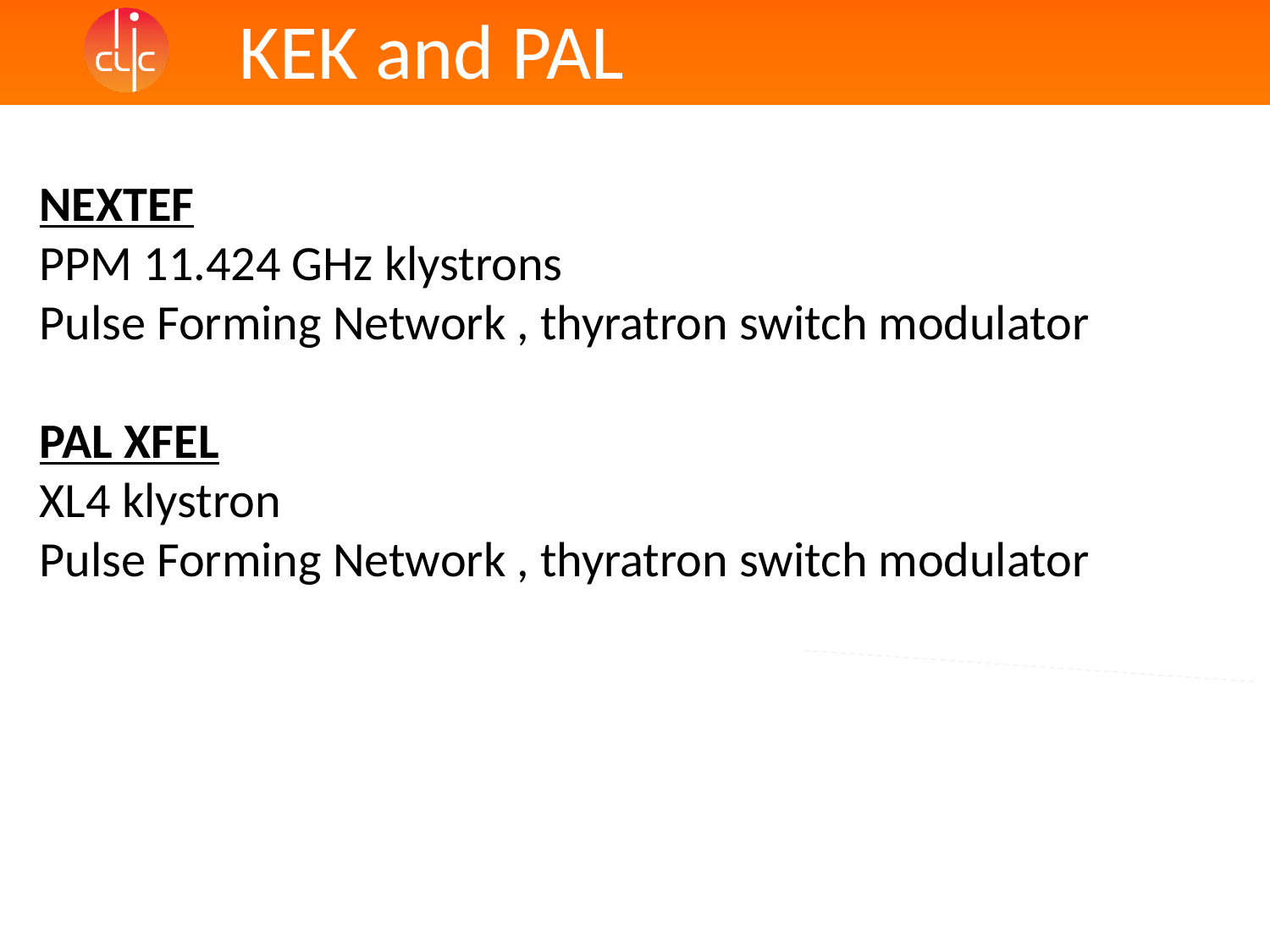

KEK and PAL
NEXTEF
PPM 11.424 GHz klystrons
Pulse Forming Network , thyratron switch modulator

PAL XFEL
XL4 klystron
Pulse Forming Network , thyratron switch modulator